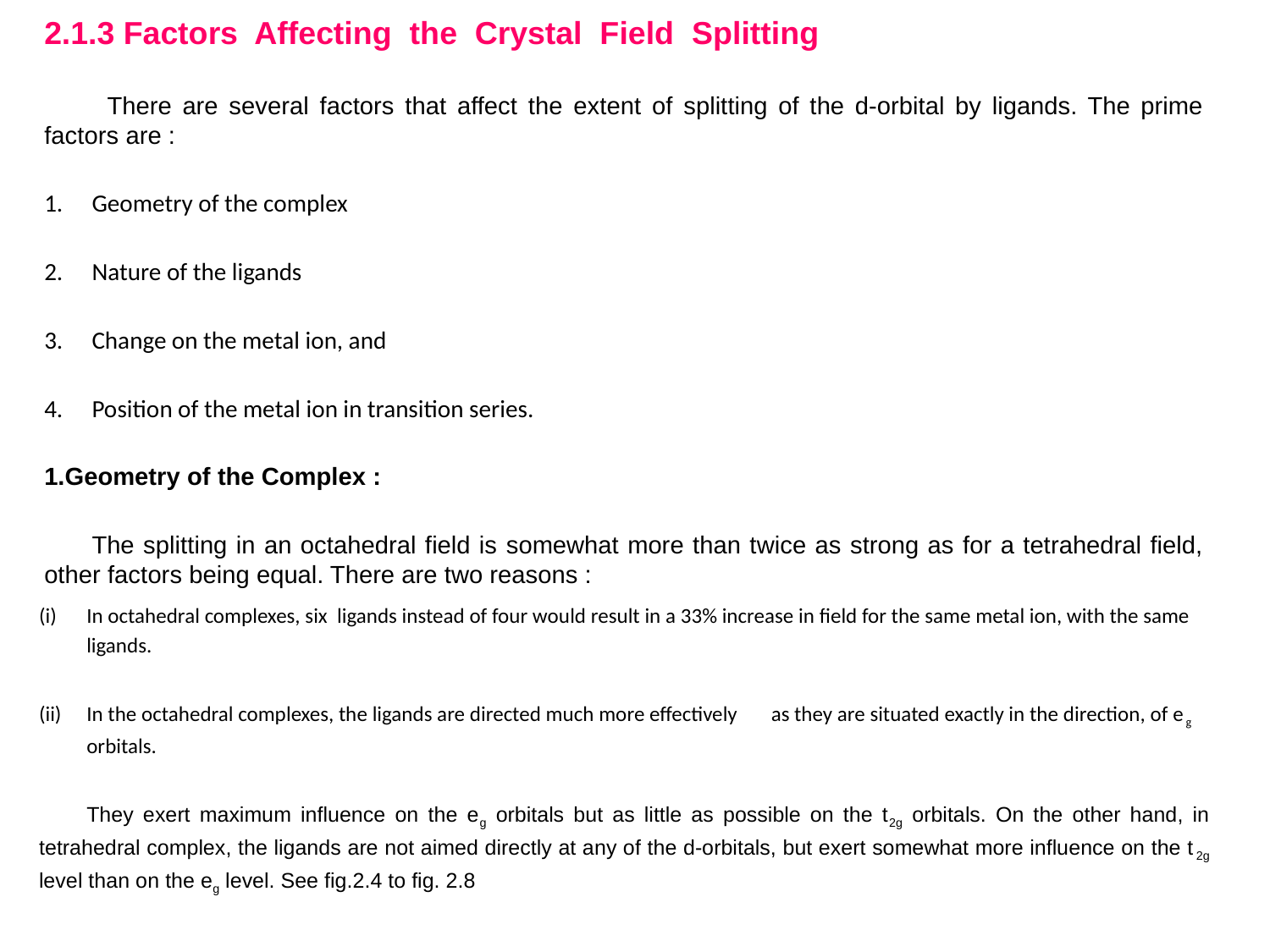

2.1.3 Factors  Affecting  the  Crystal  Field  Splitting
    	There are several factors that affect the extent of splitting of the d-orbital by ligands. The prime factors are :
Geometry of the complex
Nature of the ligands
Change on the metal ion, and
Position of the metal ion in transition series.
1.Geometry of the Complex :
	The splitting in an octahedral field is somewhat more than twice as strong as for a tetrahedral field, other factors being equal. There are two reasons :
In octahedral complexes, six  ligands instead of four would result in a 33% increase in field for the same metal ion, with the same ligands.
In the octahedral complexes, the ligands are directed much more effectively       as they are situated exactly in the direction, of eg orbitals.
	They exert maximum influence on the eg orbitals but as little as possible on the t2g orbitals. On the other hand, in tetrahedral complex, the ligands are not aimed directly at any of the d-orbitals, but exert somewhat more influence on the t2g level than on the eg level. See fig.2.4 to fig. 2.8